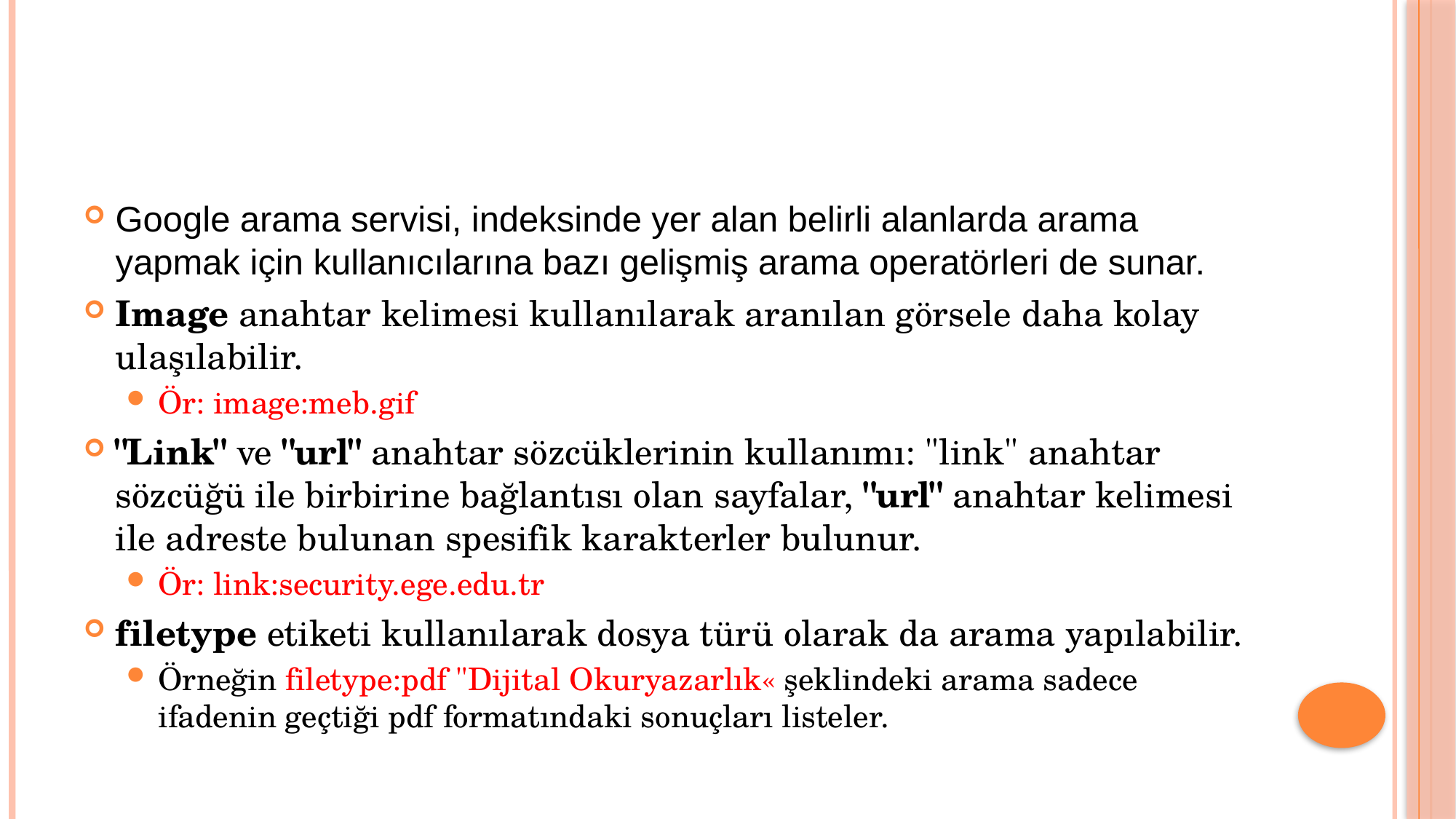

#
Google arama servisi, indeksinde yer alan belirli alanlarda arama yapmak için kullanıcılarına bazı gelişmiş arama operatörleri de sunar.
Image anahtar kelimesi kullanılarak aranılan görsele daha kolay ulaşılabilir.
Ör: image:meb.gif
"Link" ve "url" anahtar sözcüklerinin kullanımı: "link" anahtar sözcüğü ile birbirine bağlantısı olan sayfalar, "url" anahtar kelimesi ile adreste bulunan spesifik karakterler bulunur.
Ör: link:security.ege.edu.tr
filetype etiketi kullanılarak dosya türü olarak da arama yapılabilir.
Örneğin filetype:pdf "Dijital Okuryazarlık« şeklindeki arama sadece ifadenin geçtiği pdf formatındaki sonuçları listeler.